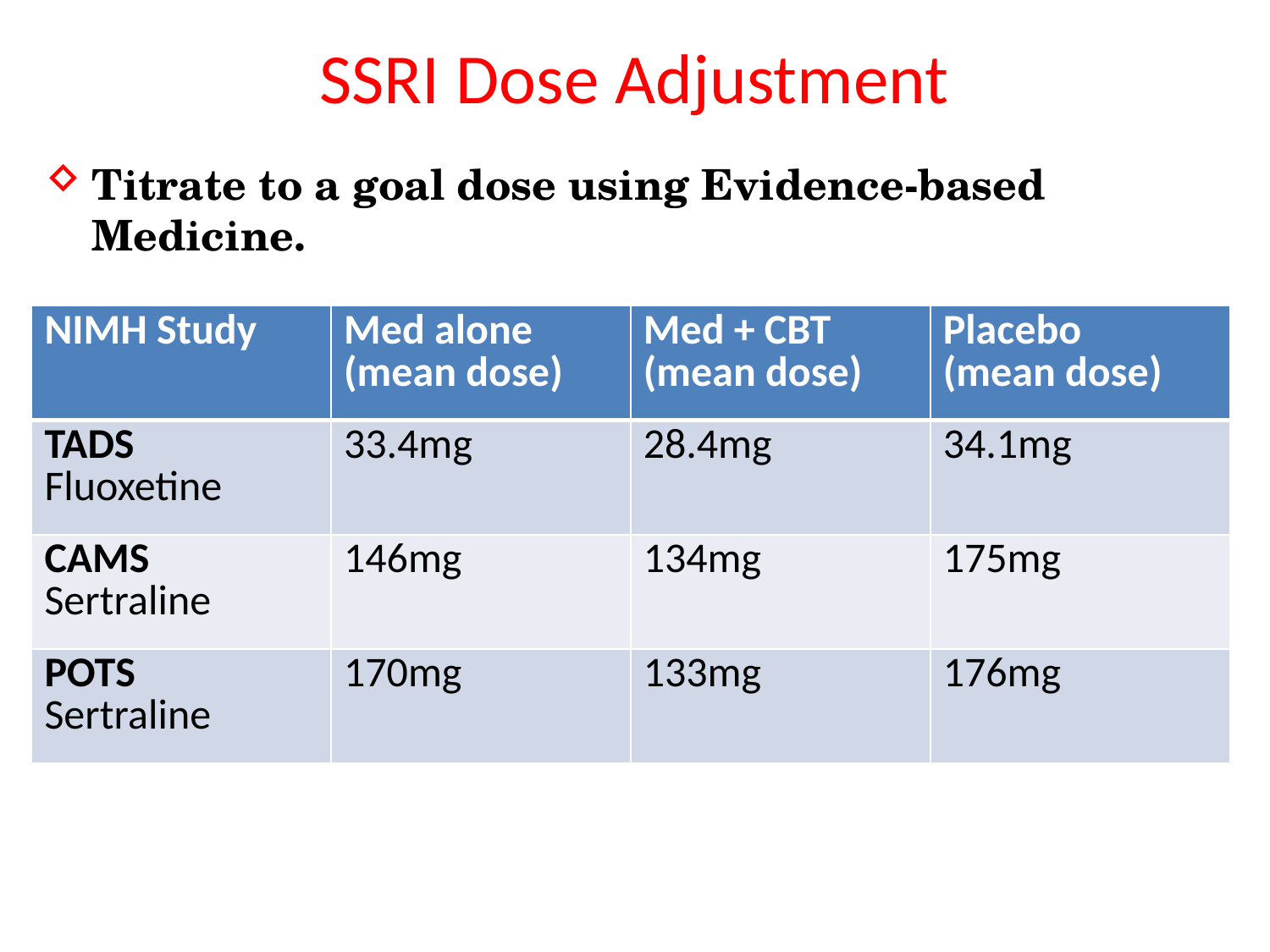

# SSRI Dose Adjustment

Titrate to a goal dose using Evidence-based Medicine.

| NIMH Study | Med alone (mean dose) | Med + CBT (mean dose) | Placebo (mean dose) |
| --- | --- | --- | --- |
| TADS Fluoxetine | 33.4mg | 28.4mg | 34.1mg |
| CAMS Sertraline | 146mg | 134mg | 175mg |
| POTS Sertraline | 170mg | 133mg | 176mg |